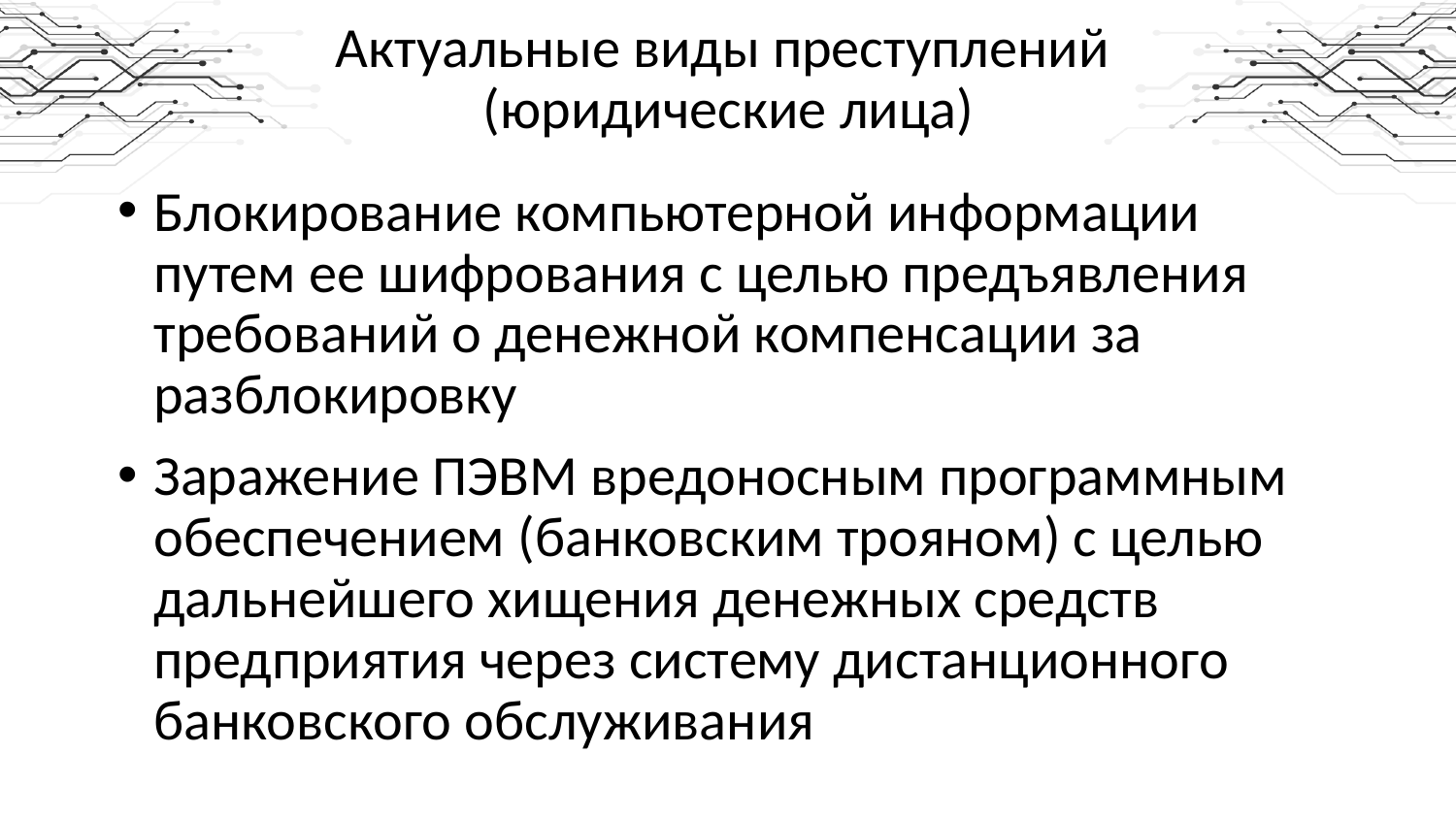

# Актуальные виды преступлений (юридические лица)
Блокирование компьютерной информации путем ее шифрования с целью предъявления требований о денежной компенсации за разблокировку
Заражение ПЭВМ вредоносным программным обеспечением (банковским трояном) с целью дальнейшего хищения денежных средств предприятия через систему дистанционного банковского обслуживания